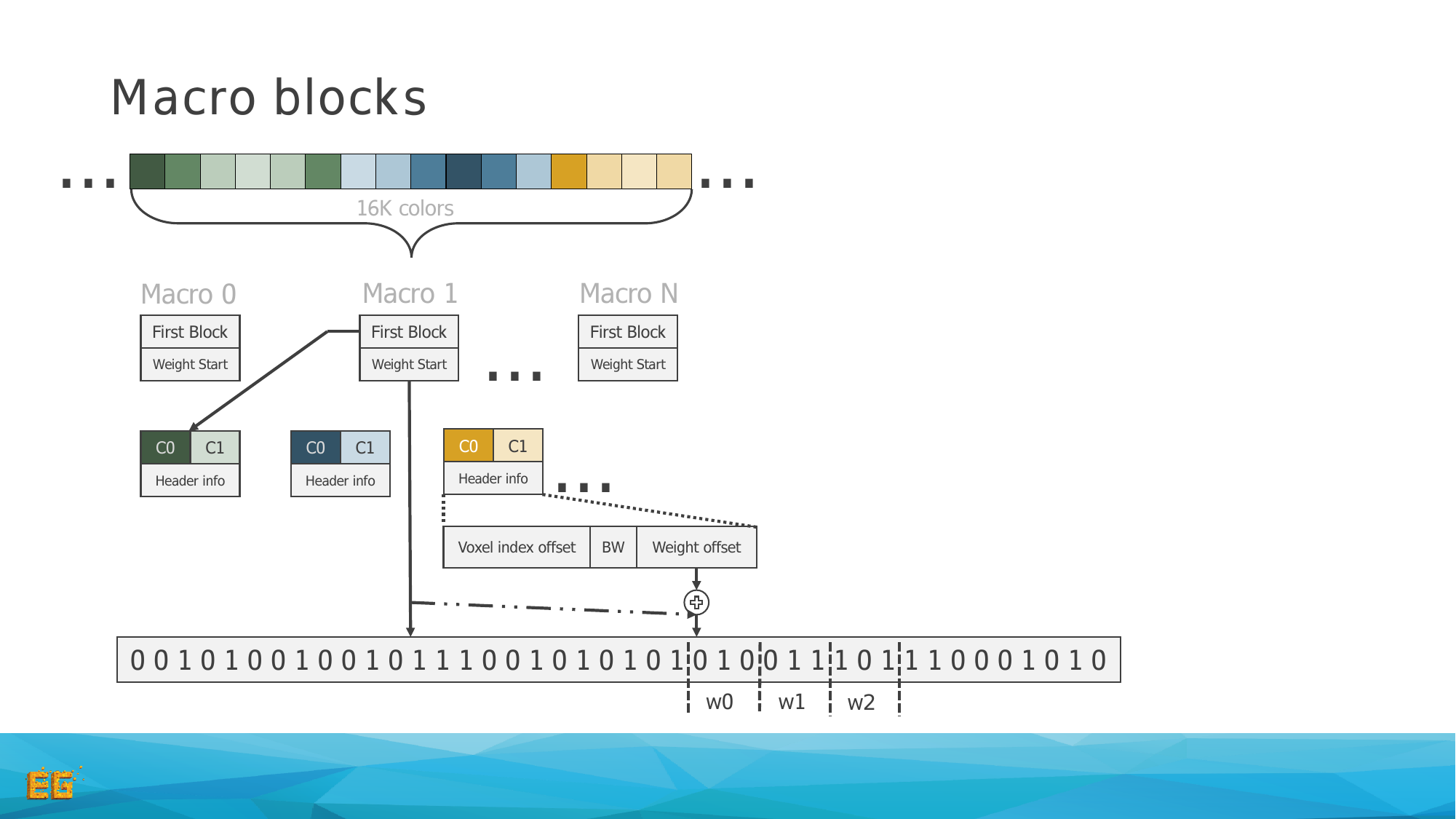

# Macro blocks
...
...

16K colors
Macro 1
Macro N
Macro 0
...
First Block
Weight Start
First Block
Weight Start
First Block
Weight Start
...
C0
C1
Header info
C0
C1
Header info
C0
C1
Header info
Voxel index offset
BW
Weight offset

0 0 1 0 1 0 0 1 0 0 1 0 1 1 1 0 0 1 0 1 0 1 0 1 0 1 0 0 1 1 1 0 1 1 1 0 0 0 1 0 1 0
w0
w1
w2